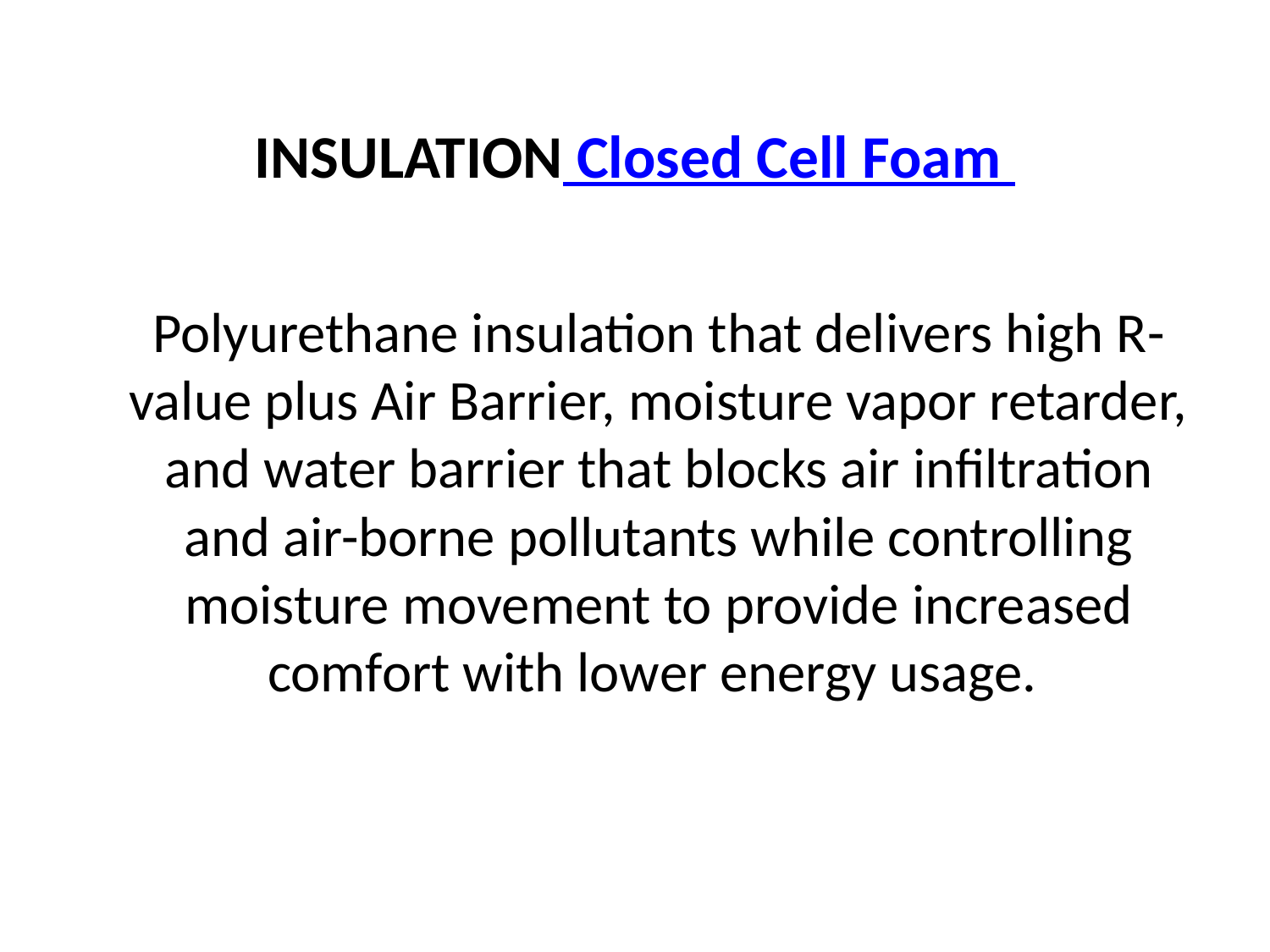

# INSULATION Closed Cell Foam
Polyurethane insulation that delivers high R-value plus Air Barrier, moisture vapor retarder, and water barrier that blocks air infiltration and air-borne pollutants while controlling moisture movement to provide increased comfort with lower energy usage.